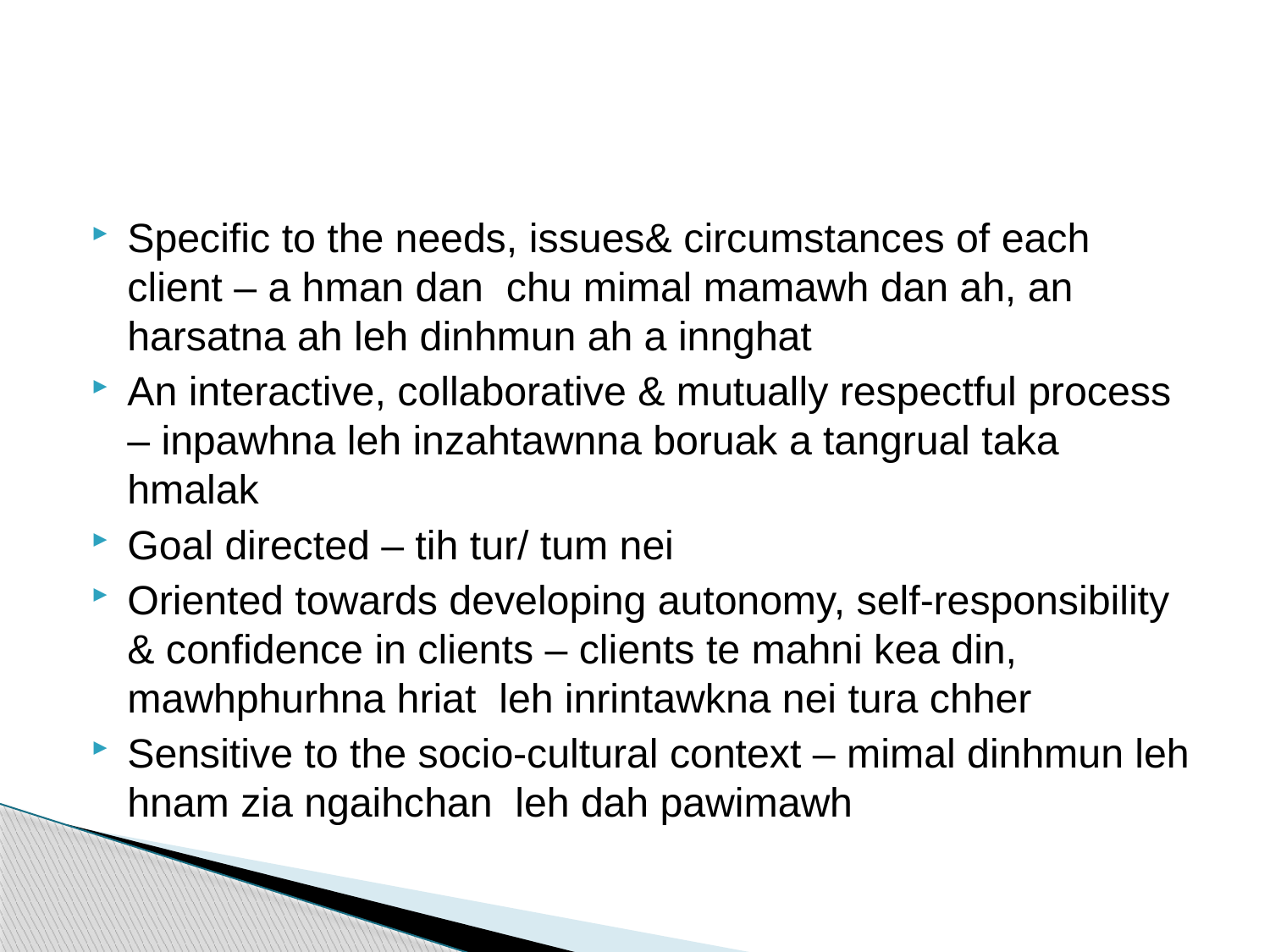

#
Specific to the needs, issues& circumstances of each client – a hman dan  chu mimal mamawh dan ah, an harsatna ah leh dinhmun ah a innghat
An interactive, collaborative & mutually respectful process – inpawhna leh inzahtawnna boruak a tangrual taka hmalak
Goal directed – tih tur/ tum nei
Oriented towards developing autonomy, self-responsibility & confidence in clients – clients te mahni kea din, mawhphurhna hriat  leh inrintawkna nei tura chher
Sensitive to the socio-cultural context – mimal dinhmun leh hnam zia ngaihchan  leh dah pawimawh